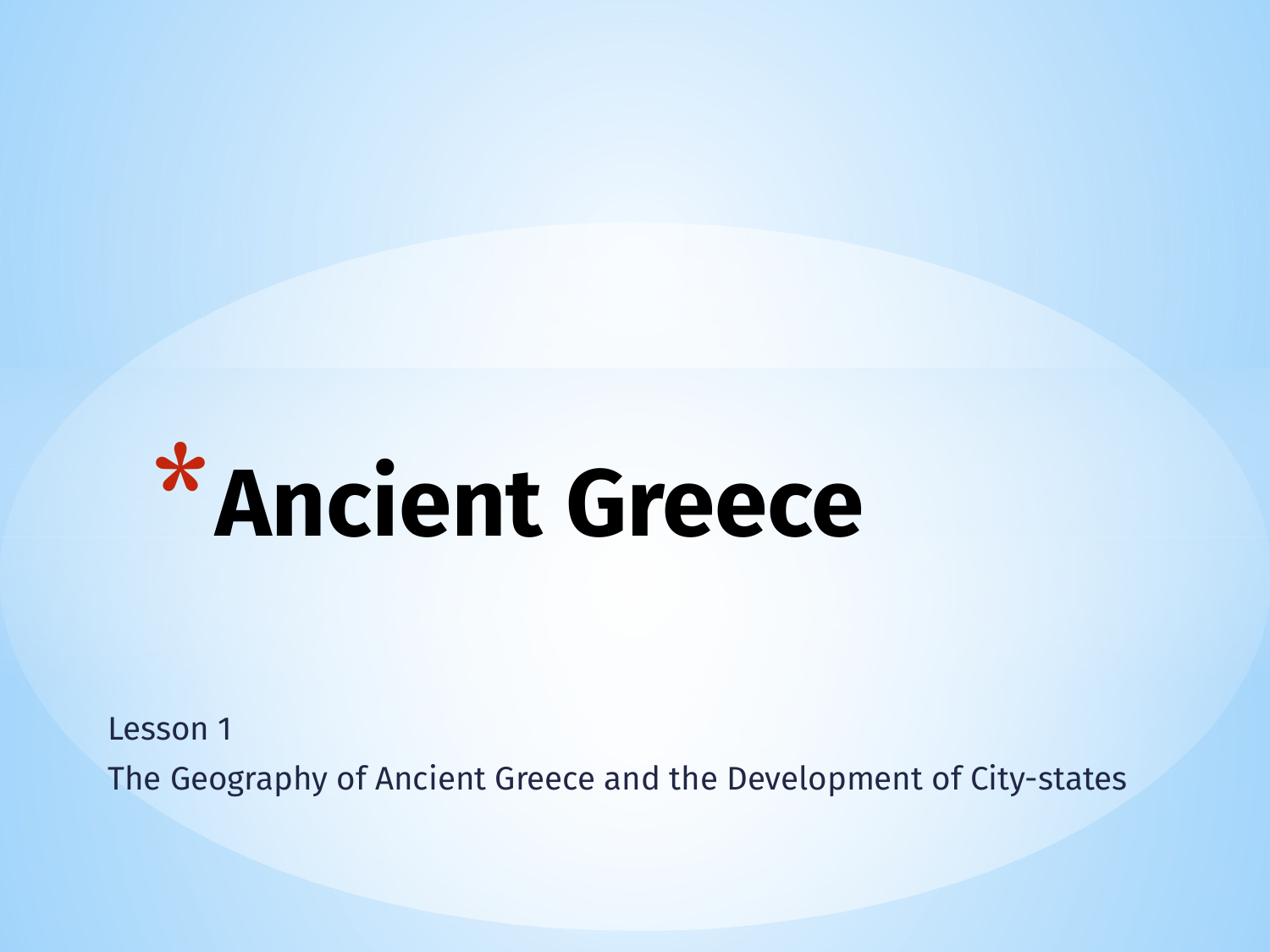

# Ancient Greece
Lesson 1
The Geography of Ancient Greece and the Development of City-states